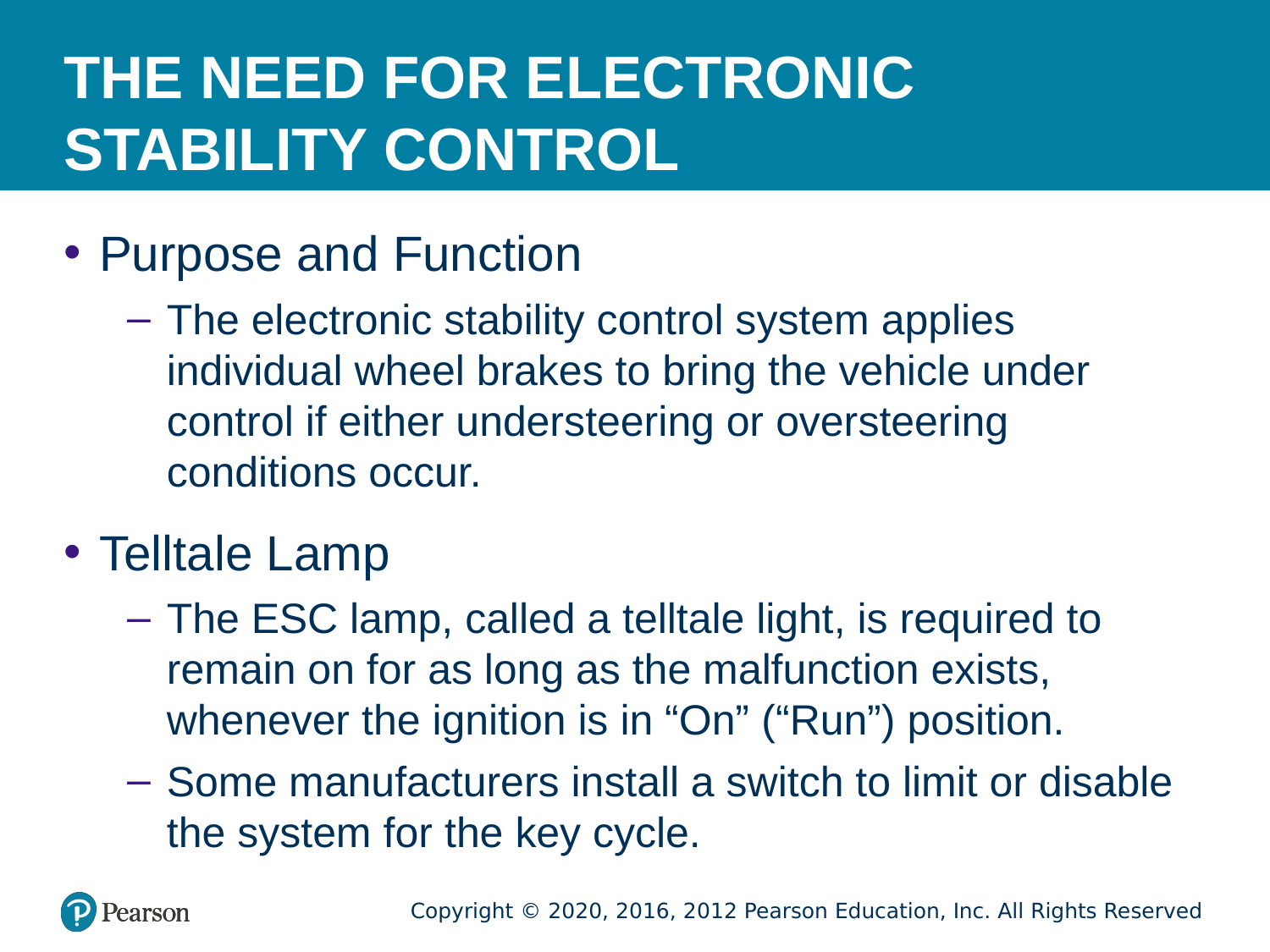

# THE NEED FOR ELECTRONIC STABILITY CONTROL
Purpose and Function
The electronic stability control system applies individual wheel brakes to bring the vehicle under control if either understeering or oversteering conditions occur.
Telltale Lamp
The ESC lamp, called a telltale light, is required to remain on for as long as the malfunction exists, whenever the ignition is in “On” (“Run”) position.
Some manufacturers install a switch to limit or disable the system for the key cycle.